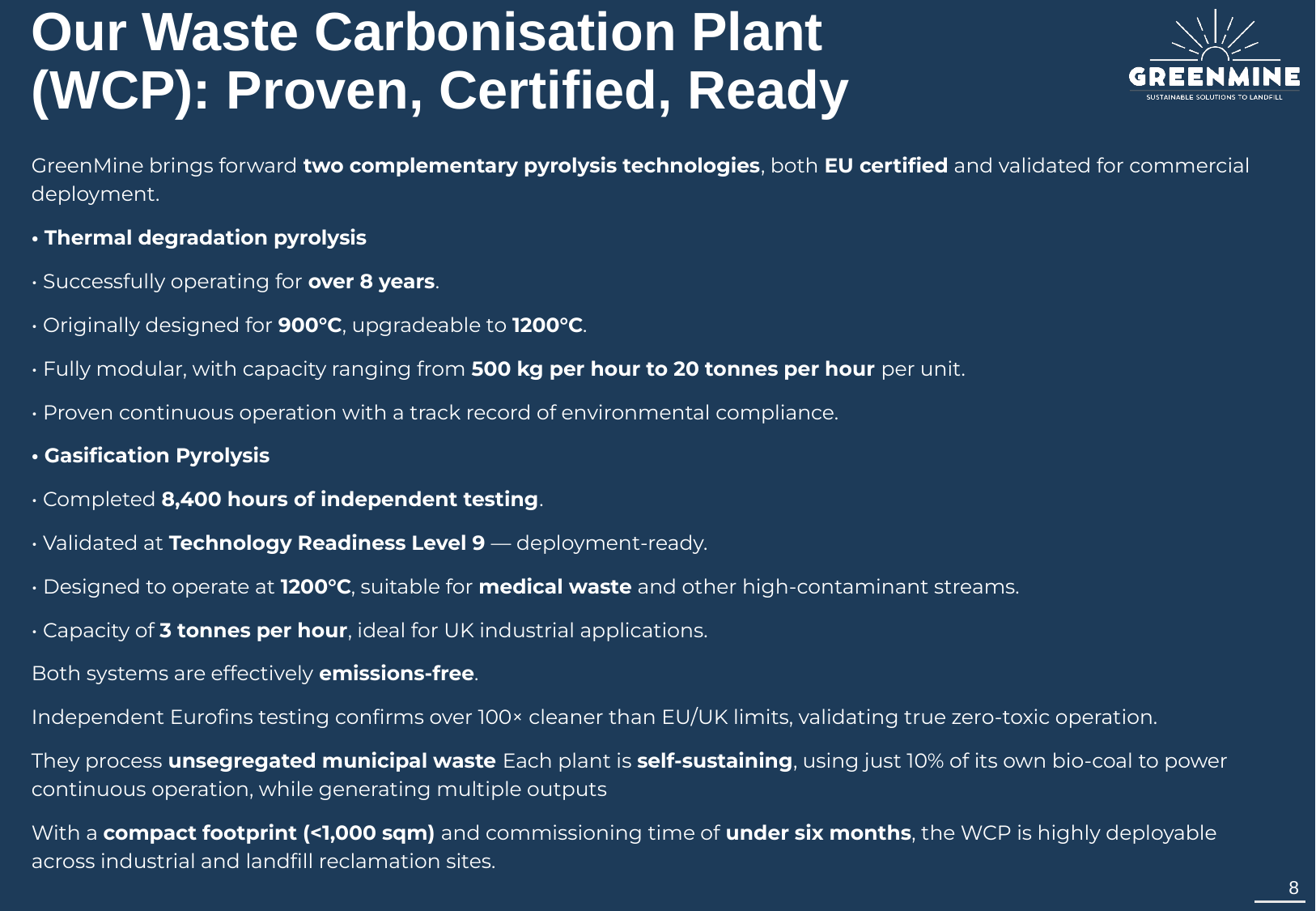

# Our Waste Carbonisation Plant (WCP): Proven, Certified, Ready
GreenMine brings forward two complementary pyrolysis technologies, both EU certified and validated for commercial deployment.
• Thermal degradation pyrolysis
• Successfully operating for over 8 years.
• Originally designed for 900°C, upgradeable to 1200°C.
• Fully modular, with capacity ranging from 500 kg per hour to 20 tonnes per hour per unit.
• Proven continuous operation with a track record of environmental compliance.
• Gasification Pyrolysis
• Completed 8,400 hours of independent testing.
• Validated at Technology Readiness Level 9 — deployment-ready.
• Designed to operate at 1200°C, suitable for medical waste and other high-contaminant streams.
• Capacity of 3 tonnes per hour, ideal for UK industrial applications.
Both systems are effectively emissions-free.
Independent Eurofins testing confirms over 100× cleaner than EU/UK limits, validating true zero-toxic operation.
They process unsegregated municipal waste Each plant is self-sustaining, using just 10% of its own bio-coal to power continuous operation, while generating multiple outputs
With a compact footprint (<1,000 sqm) and commissioning time of under six months, the WCP is highly deployable across industrial and landfill reclamation sites.